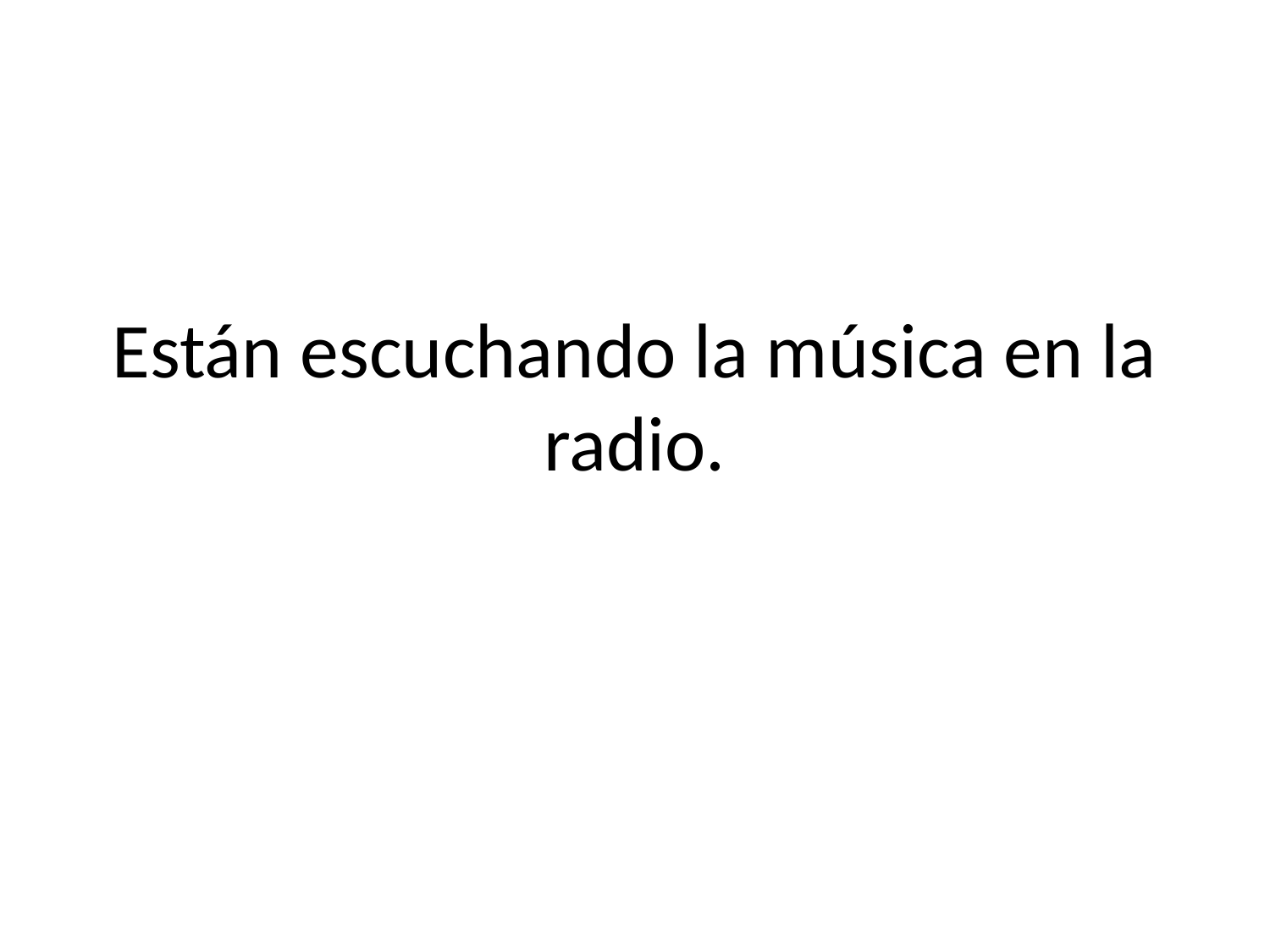

# Están escuchando la música en la radio.